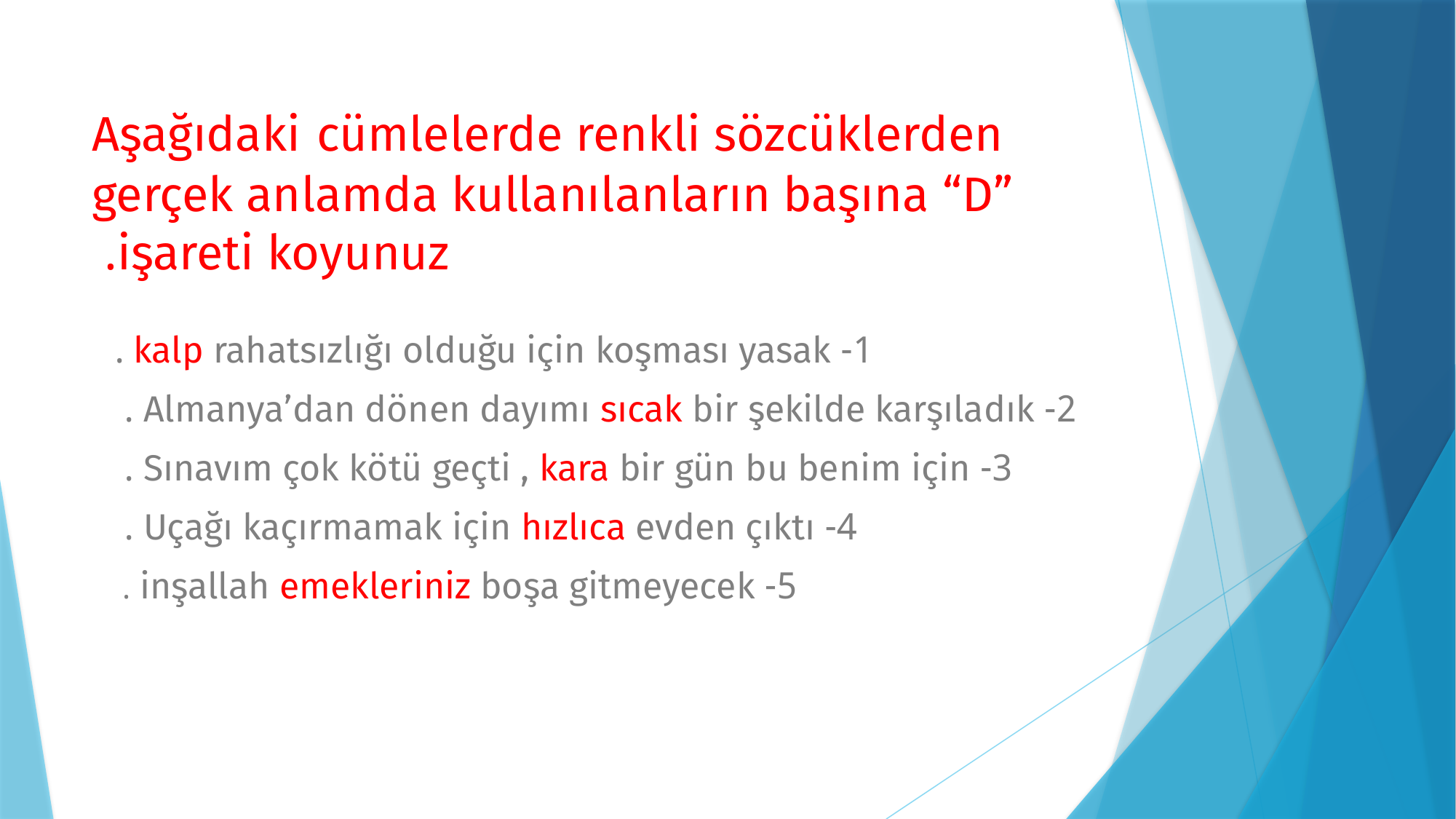

# Aşağıdaki cümlelerde renkli sözcüklerden gerçek anlamda kullanılanların başına “D” işareti koyunuz.
1- kalp rahatsızlığı olduğu için koşması yasak .
2- Almanya’dan dönen dayımı sıcak bir şekilde karşıladık .
3- Sınavım çok kötü geçti , kara bir gün bu benim için .
4- Uçağı kaçırmamak için hızlıca evden çıktı .
5- inşallah emekleriniz boşa gitmeyecek .